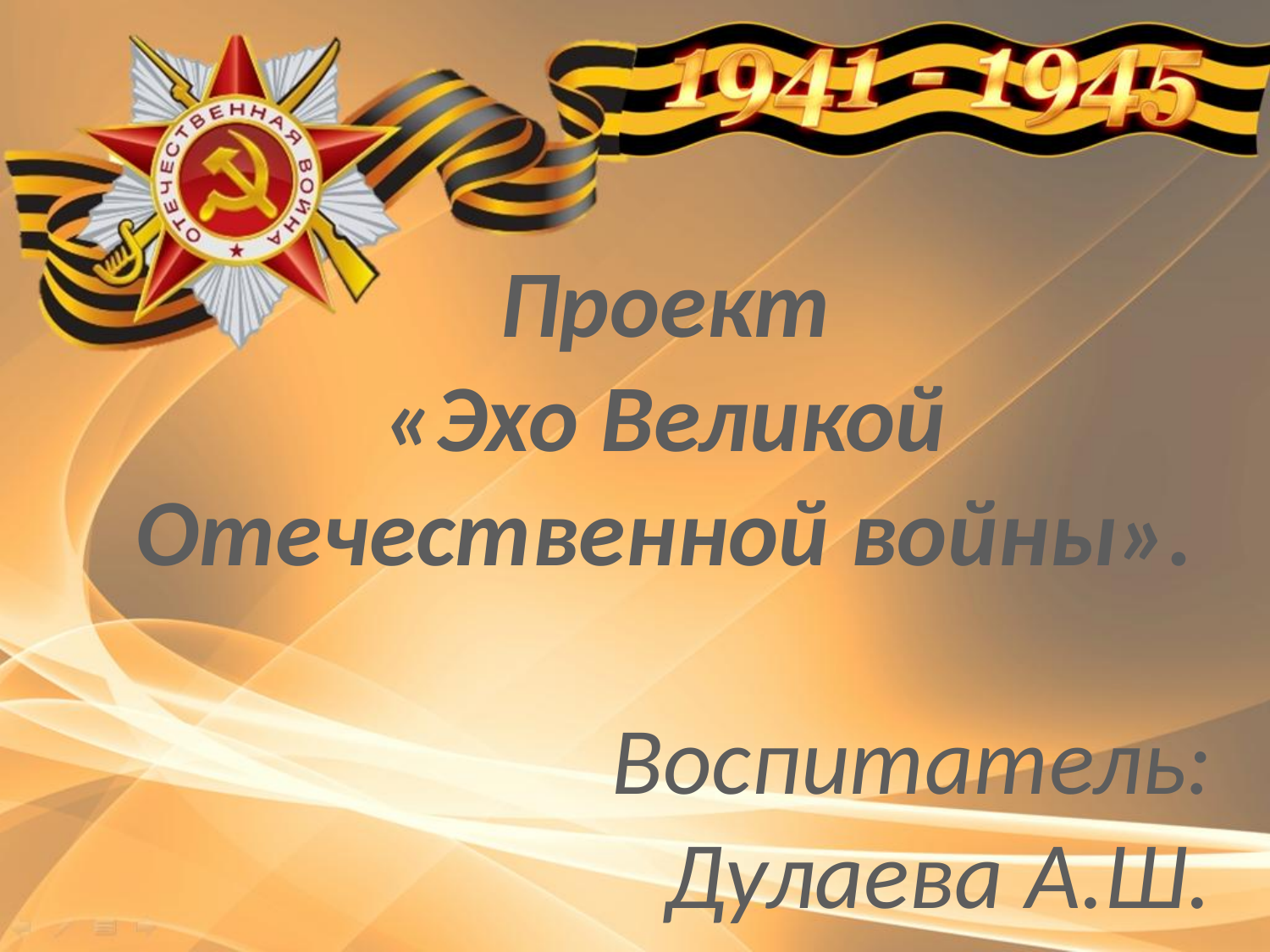

Проект
«Эхо Великой Отечественной войны».

Воспитатель:
Дулаева А.Ш.